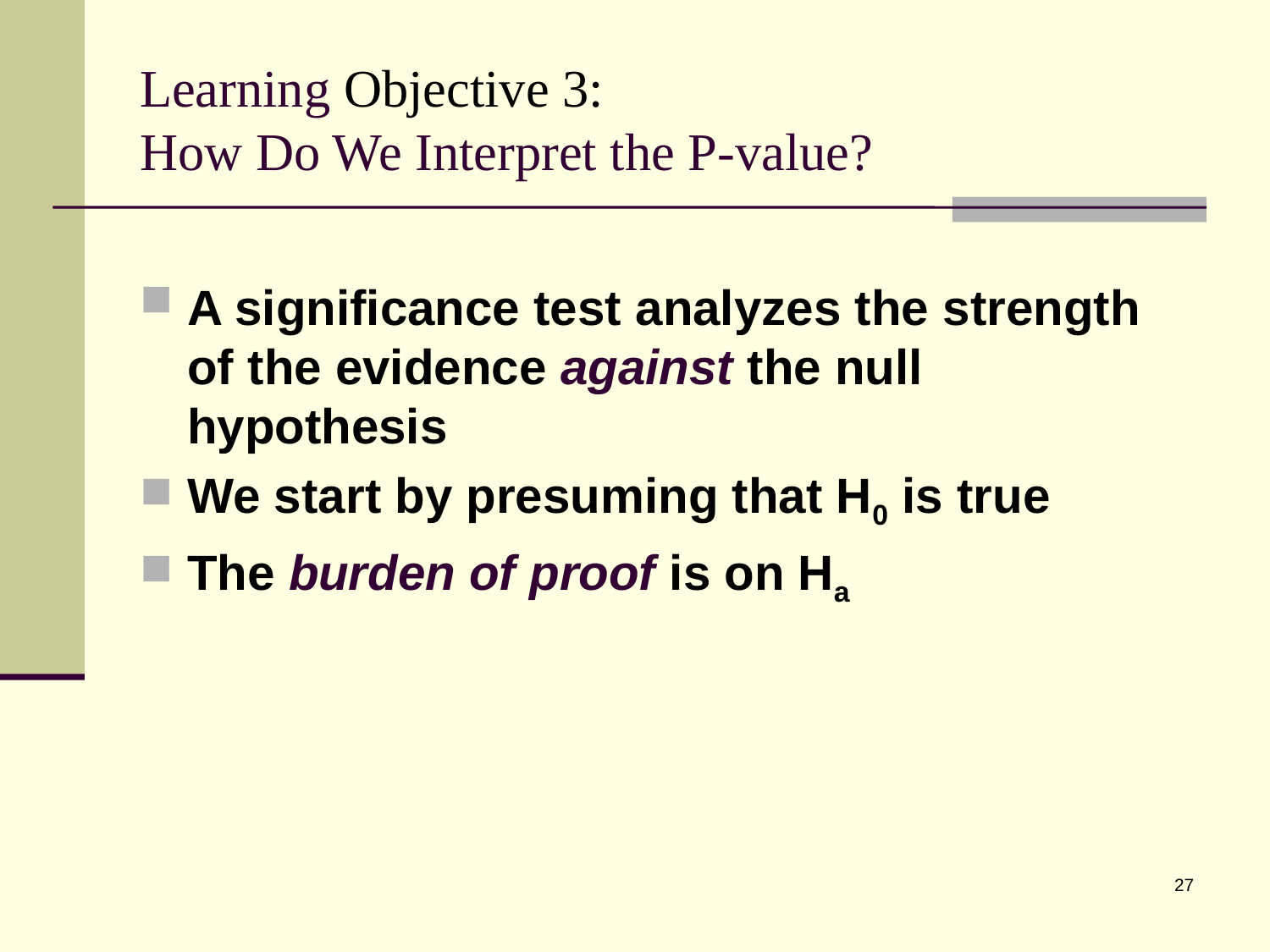

# Learning Objective 3: How Do We Interpret the P-value?
A significance test analyzes the strength of the evidence against the null hypothesis
We start by presuming that H0 is true
The burden of proof is on Ha
27